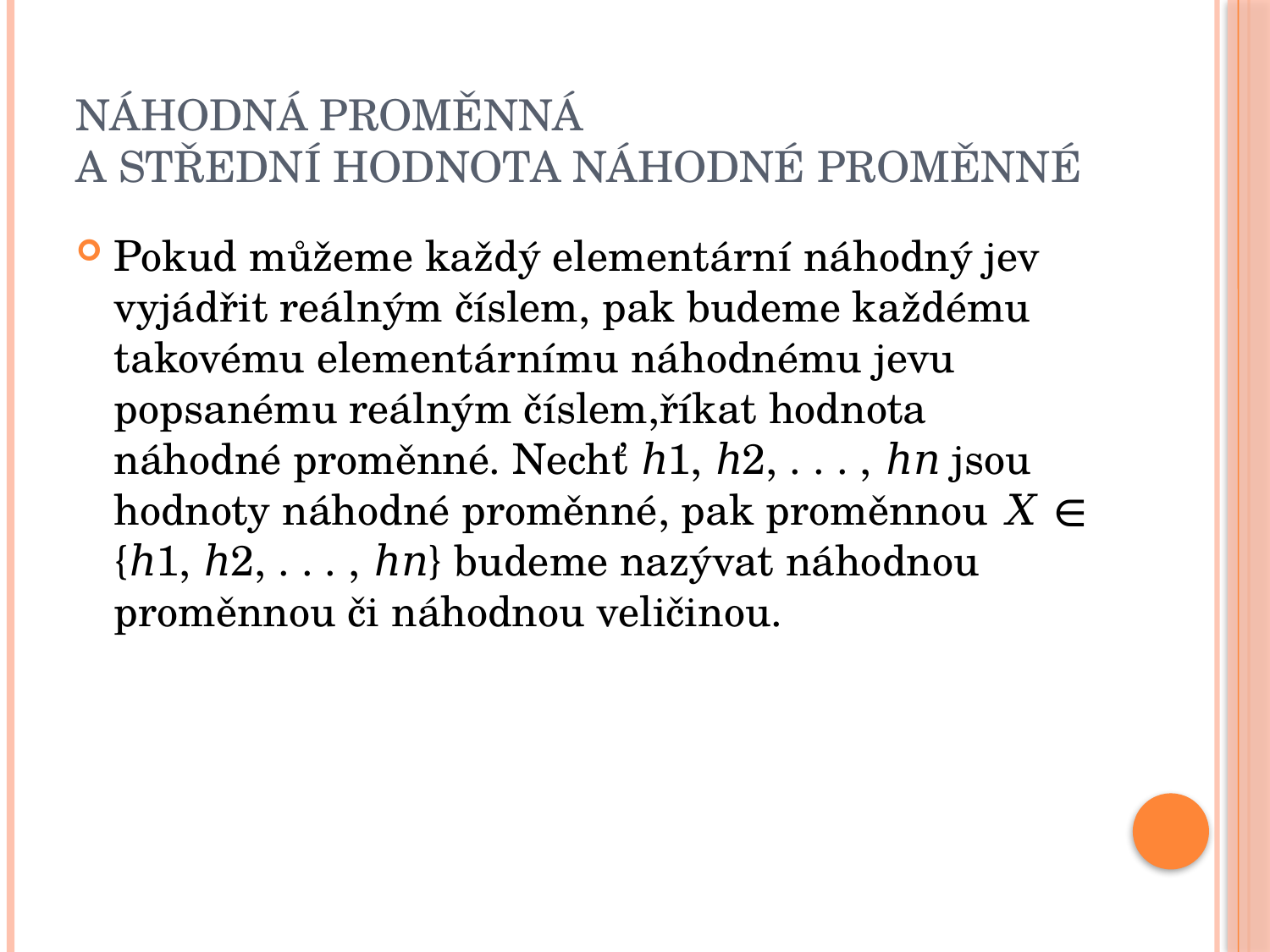

# Náhodná proměnná a střední hodnota náhodné proměnné
Pokud můžeme každý elementární náhodný jev vyjádřit reálným číslem, pak budeme každému takovému elementárnímu náhodnému jevu popsanému reálným číslem,říkat hodnota náhodné proměnné. Nechť ℎ1, ℎ2, . . . , ℎ𝑛 jsou hodnoty náhodné proměnné, pak proměnnou 𝑋 ∈ {ℎ1, ℎ2, . . . , ℎ𝑛} budeme nazývat náhodnou proměnnou či náhodnou veličinou.